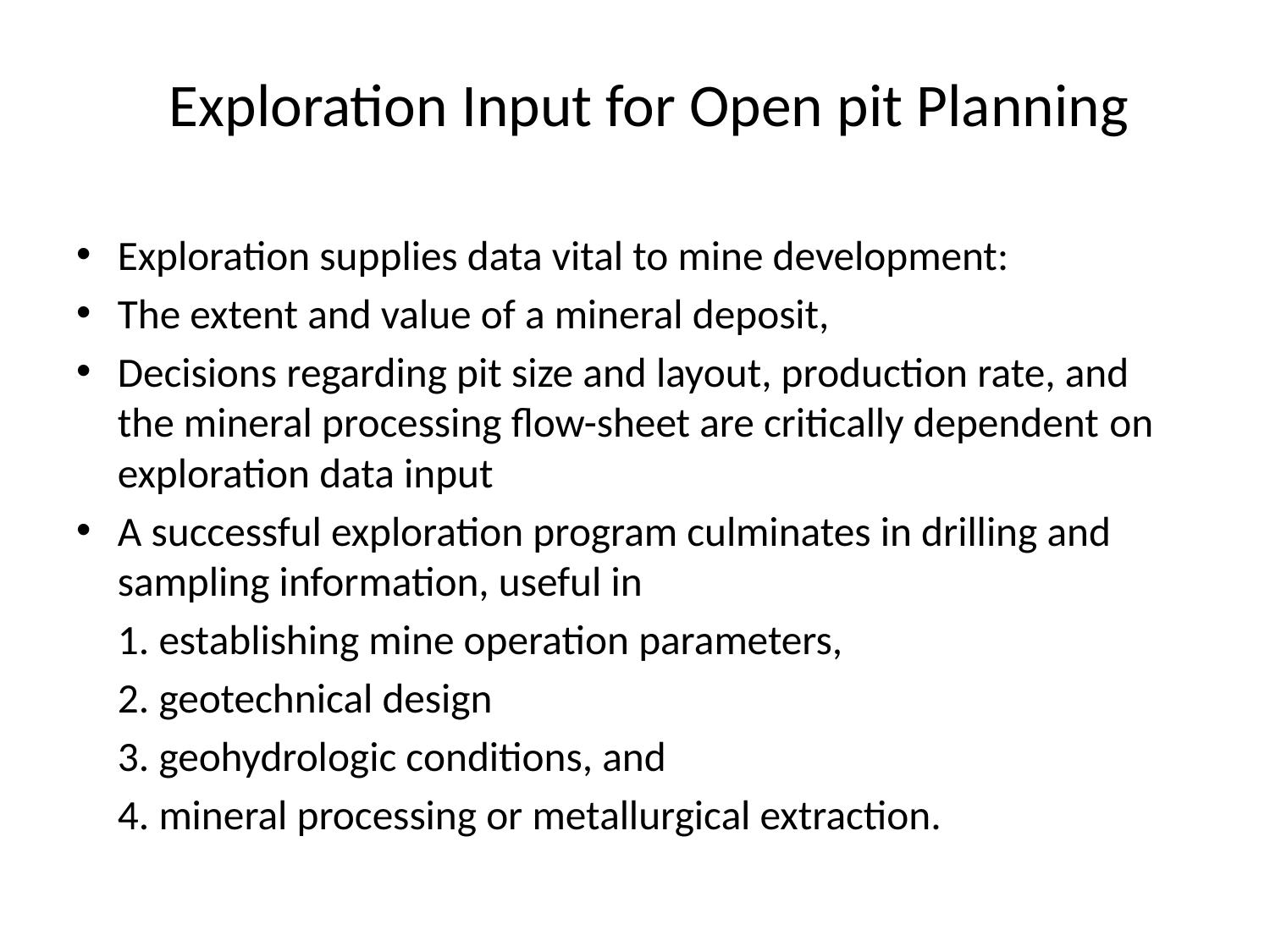

# Exploration Input for Open pit Planning
Exploration supplies data vital to mine development:
The extent and value of a mineral deposit,
Decisions regarding pit size and layout, production rate, and the mineral processing flow-sheet are critically dependent on exploration data input
A successful exploration program culminates in drilling and sampling information, useful in
	1. establishing mine operation parameters,
	2. geotechnical design
	3. geohydrologic conditions, and
	4. mineral processing or metallurgical extraction.